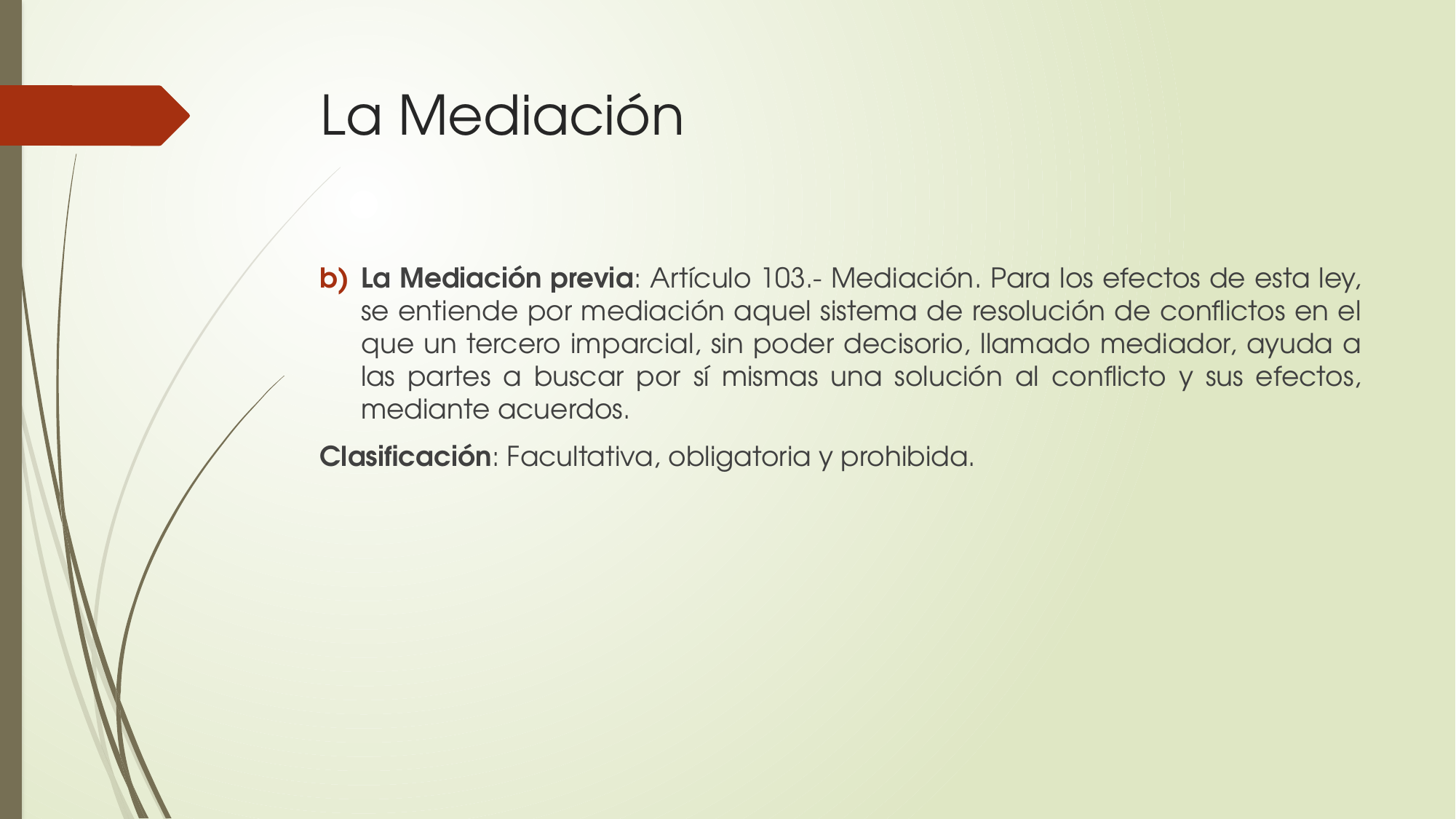

# La Mediación
La Mediación previa: Artículo 103.- Mediación. Para los efectos de esta ley, se entiende por mediación aquel sistema de resolución de conflictos en el que un tercero imparcial, sin poder decisorio, llamado mediador, ayuda a las partes a buscar por sí mismas una solución al conflicto y sus efectos, mediante acuerdos.
Clasificación: Facultativa, obligatoria y prohibida.